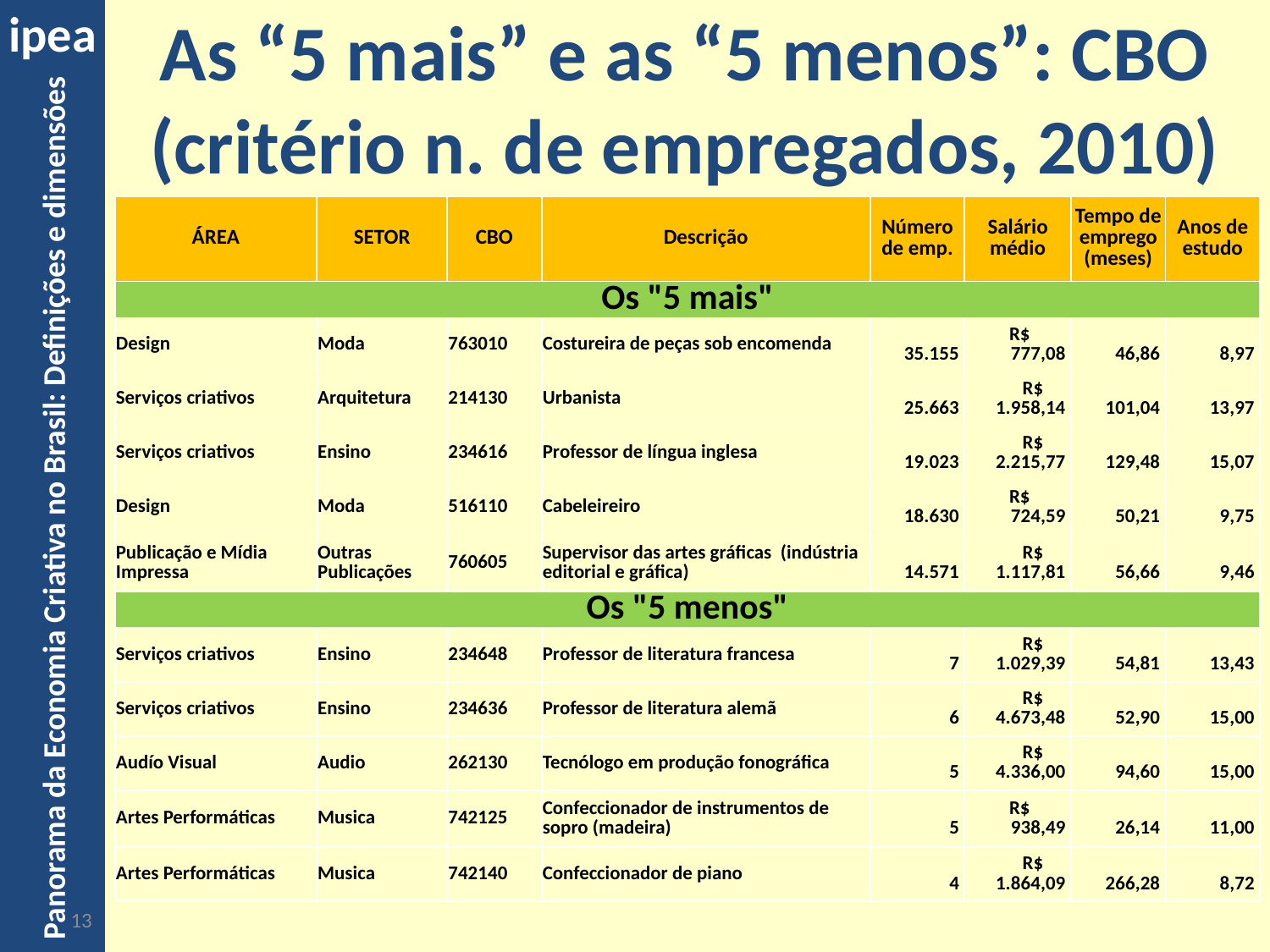

# As “5 mais” e as “5 menos”: CBO (critério n. de empregados, 2010)
| ÁREA | SETOR | CBO | Descrição | Número de emp. | Salário médio | Tempo de emprego (meses) | Anos de estudo |
| --- | --- | --- | --- | --- | --- | --- | --- |
| Os "5 mais" |  |  |  |  |  |  |  |
| Design | Moda | 763010 | Costureira de peças sob encomenda | 35.155 | R$ 777,08 | 46,86 | 8,97 |
| Serviços criativos | Arquitetura | 214130 | Urbanista | 25.663 | R$ 1.958,14 | 101,04 | 13,97 |
| Serviços criativos | Ensino | 234616 | Professor de língua inglesa | 19.023 | R$ 2.215,77 | 129,48 | 15,07 |
| Design | Moda | 516110 | Cabeleireiro | 18.630 | R$ 724,59 | 50,21 | 9,75 |
| Publicação e Mídia Impressa | Outras Publicações | 760605 | Supervisor das artes gráficas (indústria editorial e gráfica) | 14.571 | R$ 1.117,81 | 56,66 | 9,46 |
| Os "5 menos" |  |  |  |  |  |  |  |
| Serviços criativos | Ensino | 234648 | Professor de literatura francesa | 7 | R$ 1.029,39 | 54,81 | 13,43 |
| Serviços criativos | Ensino | 234636 | Professor de literatura alemã | 6 | R$ 4.673,48 | 52,90 | 15,00 |
| Audío Visual | Audio | 262130 | Tecnólogo em produção fonográfica | 5 | R$ 4.336,00 | 94,60 | 15,00 |
| Artes Performáticas | Musica | 742125 | Confeccionador de instrumentos de sopro (madeira) | 5 | R$ 938,49 | 26,14 | 11,00 |
| Artes Performáticas | Musica | 742140 | Confeccionador de piano | 4 | R$ 1.864,09 | 266,28 | 8,72 |
13